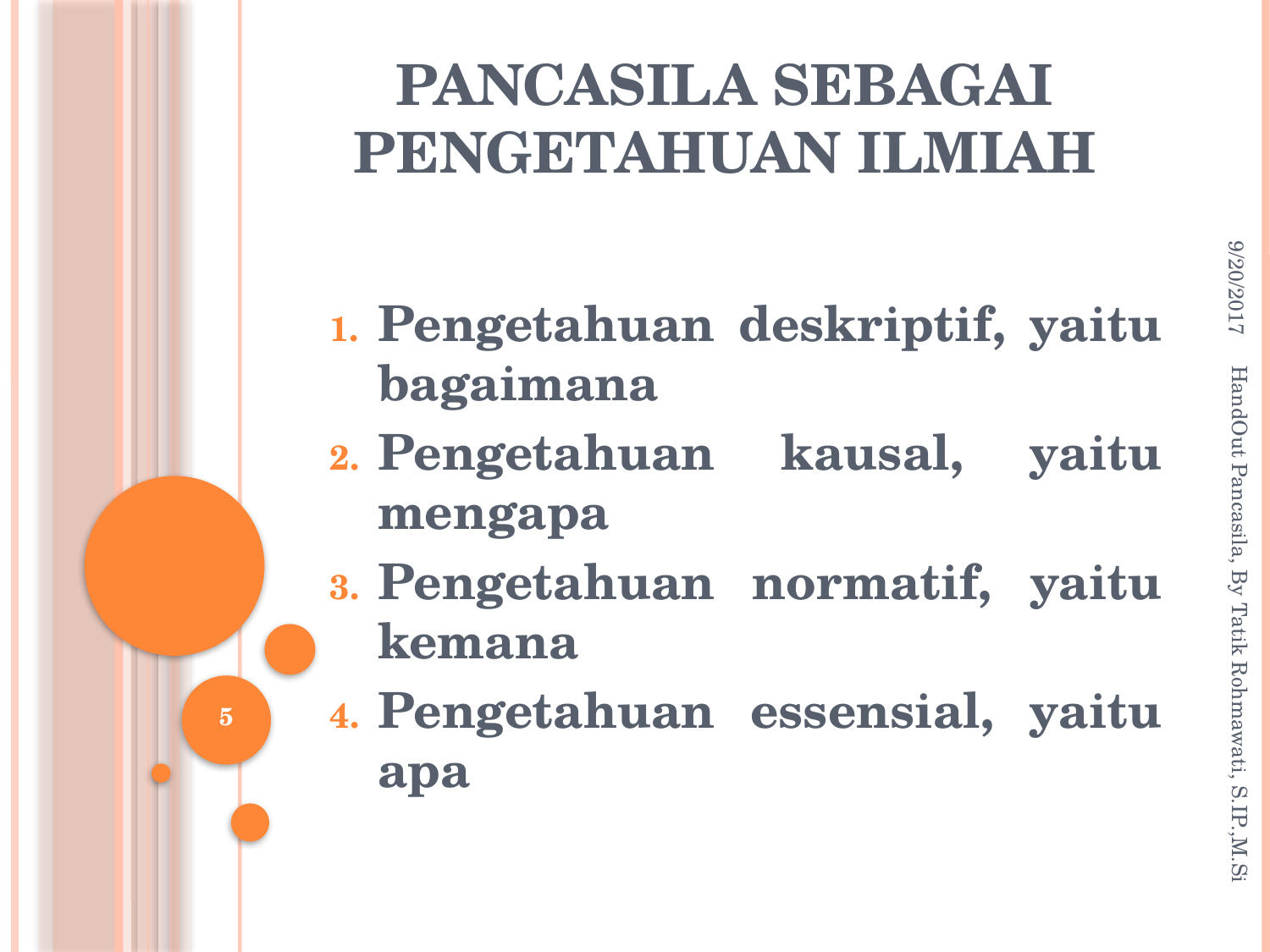

# Pancasila sebagai Pengetahuan Ilmiah
9/20/2017
Pengetahuan deskriptif, yaitu bagaimana
Pengetahuan kausal, yaitu mengapa
Pengetahuan normatif, yaitu kemana
Pengetahuan essensial, yaitu apa
HandOut Pancasila, By Tatik Rohmawati, S.IP.,M.Si
5